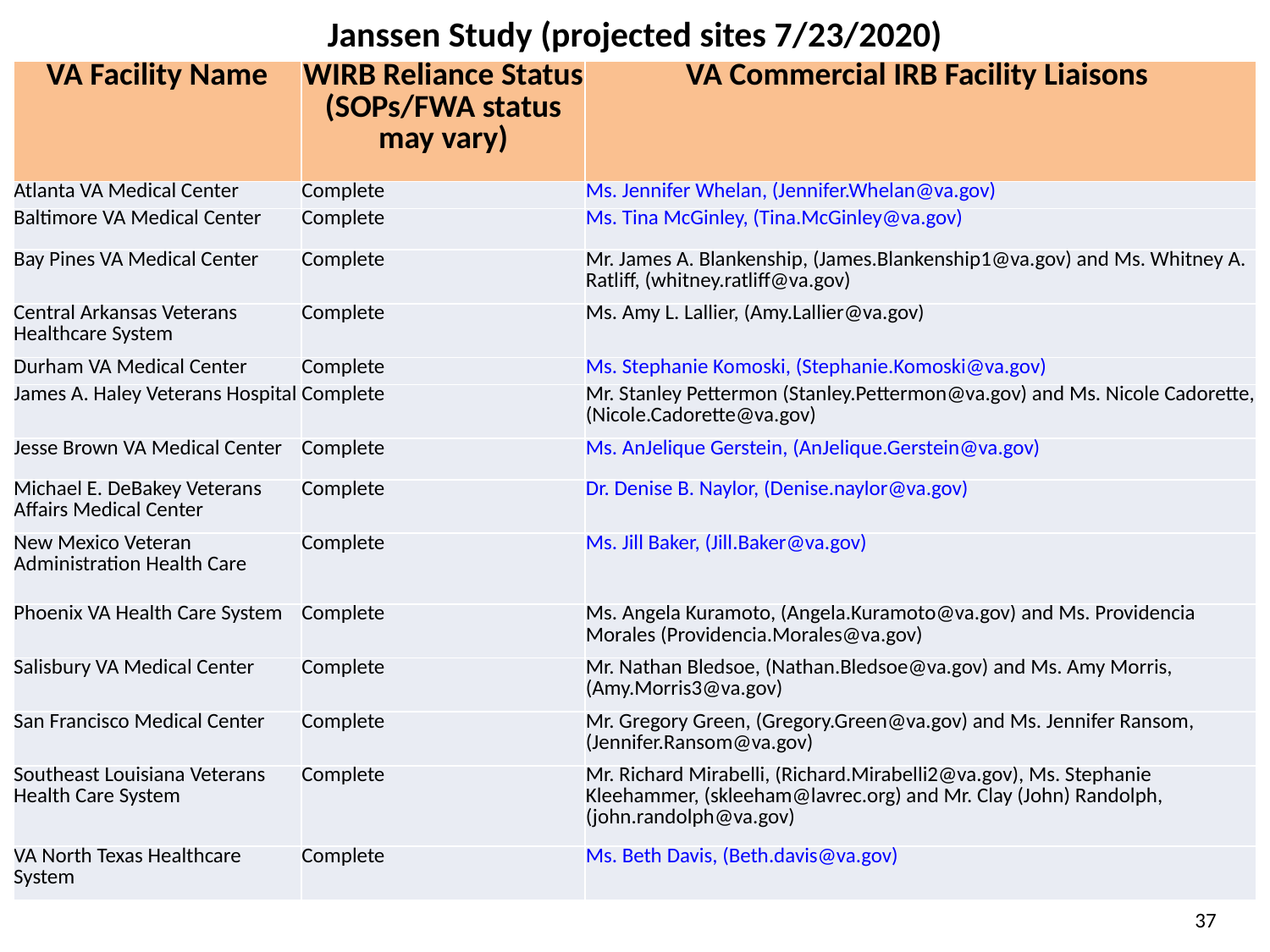

Janssen Study (projected sites 7/23/2020)
| VA Facility Name | WIRB Reliance Status (SOPs/FWA status may vary) | VA Commercial IRB Facility Liaisons |
| --- | --- | --- |
| Atlanta VA Medical Center | Complete | Ms. Jennifer Whelan, (Jennifer.Whelan@va.gov) |
| Baltimore VA Medical Center | Complete | Ms. Tina McGinley, (Tina.McGinley@va.gov) |
| Bay Pines VA Medical Center | Complete | Mr. James A. Blankenship, (James.Blankenship1@va.gov) and Ms. Whitney A. Ratliff, (whitney.ratliff@va.gov) |
| Central Arkansas Veterans Healthcare System | Complete | Ms. Amy L. Lallier, (Amy.Lallier@va.gov) |
| Durham VA Medical Center | Complete | Ms. Stephanie Komoski, (Stephanie.Komoski@va.gov) |
| James A. Haley Veterans Hospital | Complete | Mr. Stanley Pettermon (Stanley.Pettermon@va.gov) and Ms. Nicole Cadorette, (Nicole.Cadorette@va.gov) |
| Jesse Brown VA Medical Center | Complete | Ms. AnJelique Gerstein, (AnJelique.Gerstein@va.gov) |
| Michael E. DeBakey Veterans Affairs Medical Center | Complete | Dr. Denise B. Naylor, (Denise.naylor@va.gov) |
| New Mexico Veteran Administration Health Care | Complete | Ms. Jill Baker, (Jill.Baker@va.gov) |
| Phoenix VA Health Care System | Complete | Ms. Angela Kuramoto, (Angela.Kuramoto@va.gov) and Ms. Providencia Morales (Providencia.Morales@va.gov) |
| Salisbury VA Medical Center | Complete | Mr. Nathan Bledsoe, (Nathan.Bledsoe@va.gov) and Ms. Amy Morris, (Amy.Morris3@va.gov) |
| San Francisco Medical Center | Complete | Mr. Gregory Green, (Gregory.Green@va.gov) and Ms. Jennifer Ransom, (Jennifer.Ransom@va.gov) |
| Southeast Louisiana Veterans Health Care System | Complete | Mr. Richard Mirabelli, (Richard.Mirabelli2@va.gov), Ms. Stephanie Kleehammer, (skleeham@lavrec.org) and Mr. Clay (John) Randolph, (john.randolph@va.gov) |
| VA North Texas Healthcare System | Complete | Ms. Beth Davis, (Beth.davis@va.gov) |
37